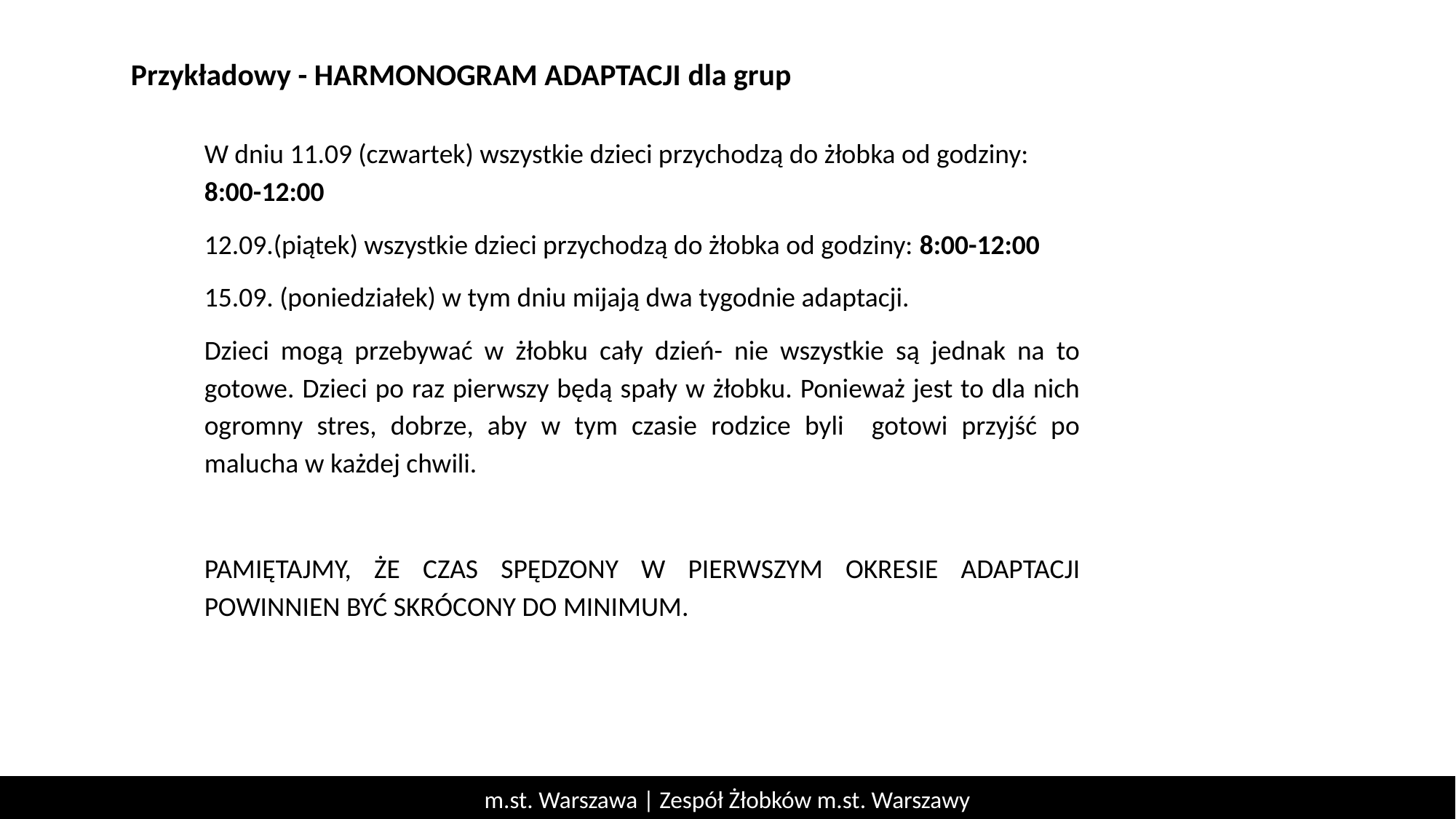

Przykładowy - HARMONOGRAM ADAPTACJI dla grup
W dniu 11.09 (czwartek) wszystkie dzieci przychodzą do żłobka od godziny: 8:00-12:00
12.09.(piątek) wszystkie dzieci przychodzą do żłobka od godziny: 8:00-12:00
15.09. (poniedziałek) w tym dniu mijają dwa tygodnie adaptacji.
Dzieci mogą przebywać w żłobku cały dzień- nie wszystkie są jednak na to gotowe. Dzieci po raz pierwszy będą spały w żłobku. Ponieważ jest to dla nich ogromny stres, dobrze, aby w tym czasie rodzice byli  gotowi przyjść po malucha w każdej chwili.

PAMIĘTAJMY, ŻE CZAS SPĘDZONY W PIERWSZYM OKRESIE ADAPTACJI POWINNIEN BYĆ SKRÓCONY DO MINIMUM.

m.st. Warszawa | Zespół Żłobków m.st. Warszawy